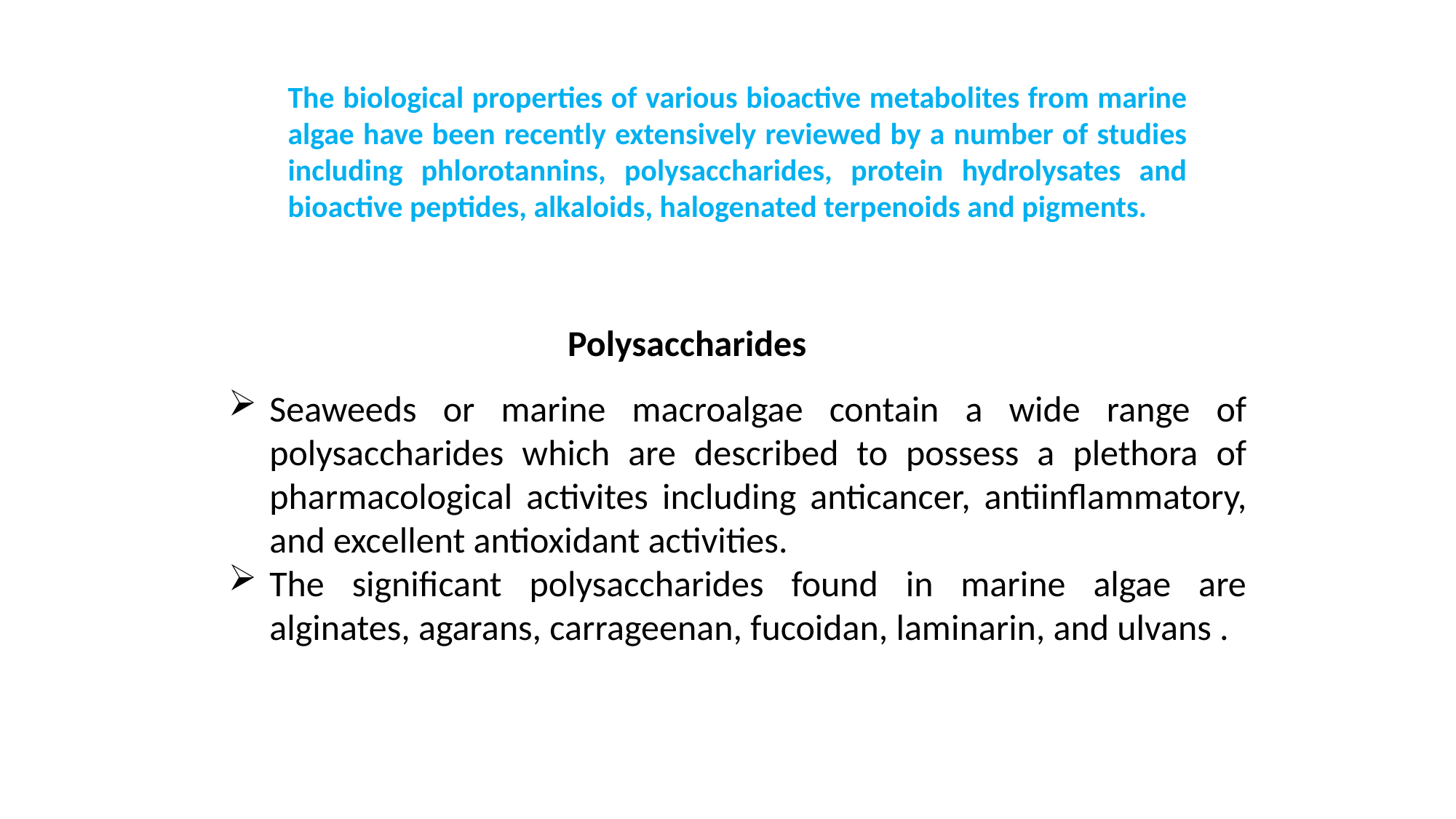

The biological properties of various bioactive metabolites from marine algae have been recently extensively reviewed by a number of studies including phlorotannins, polysaccharides, protein hydrolysates and bioactive peptides, alkaloids, halogenated terpenoids and pigments.
Polysaccharides
Seaweeds or marine macroalgae contain a wide range of polysaccharides which are described to possess a plethora of pharmacological activites including anticancer, antiinflammatory, and excellent antioxidant activities.
The significant polysaccharides found in marine algae are alginates, agarans, carrageenan, fucoidan, laminarin, and ulvans .